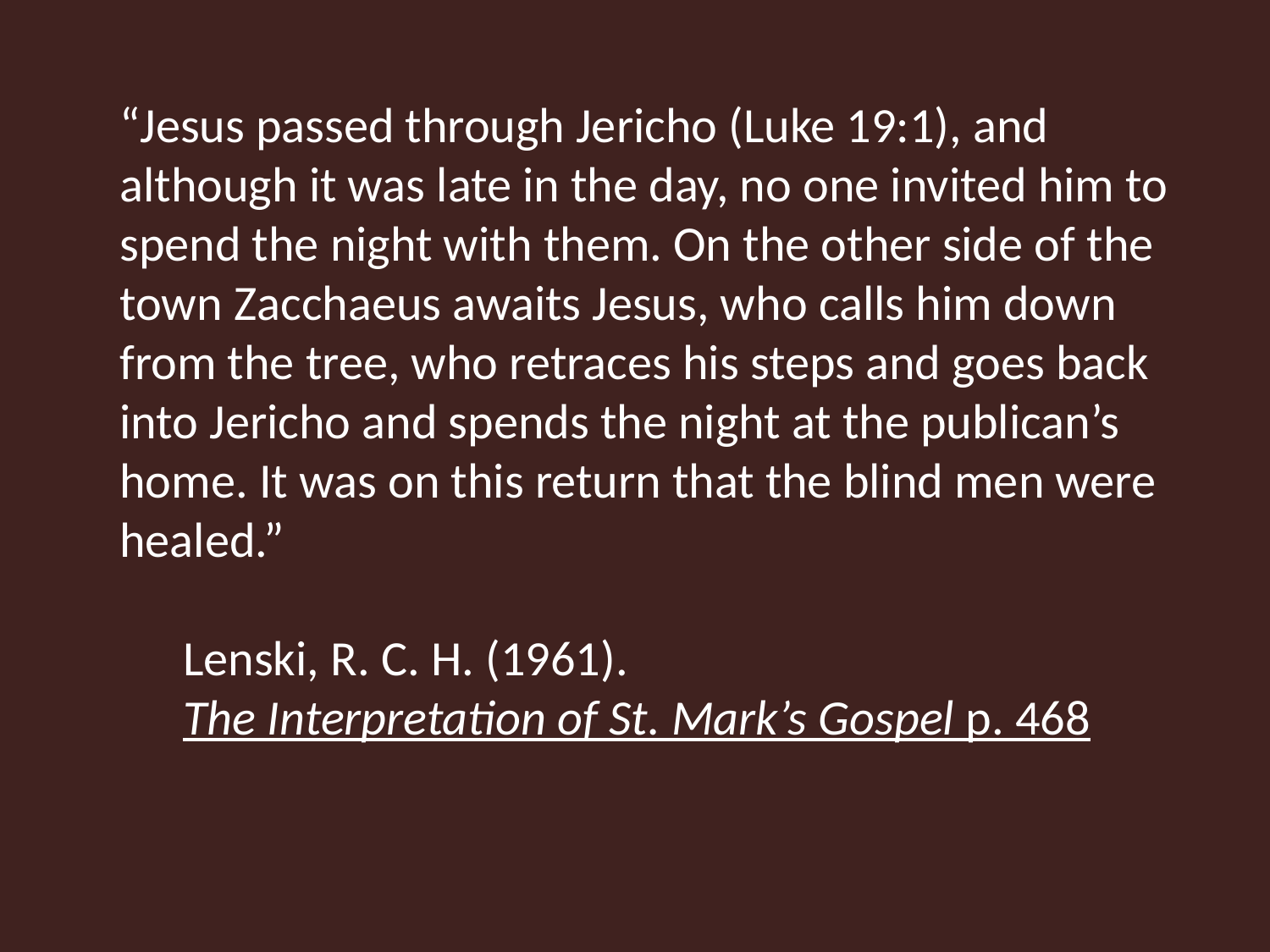

“Jesus passed through Jericho (Luke 19:1), and although it was late in the day, no one invited him to spend the night with them. On the other side of the town Zacchaeus awaits Jesus, who calls him down from the tree, who retraces his steps and goes back into Jericho and spends the night at the publican’s home. It was on this return that the blind men were healed.”

Lenski, R. C. H. (1961). The Interpretation of St. Mark’s Gospel p. 468